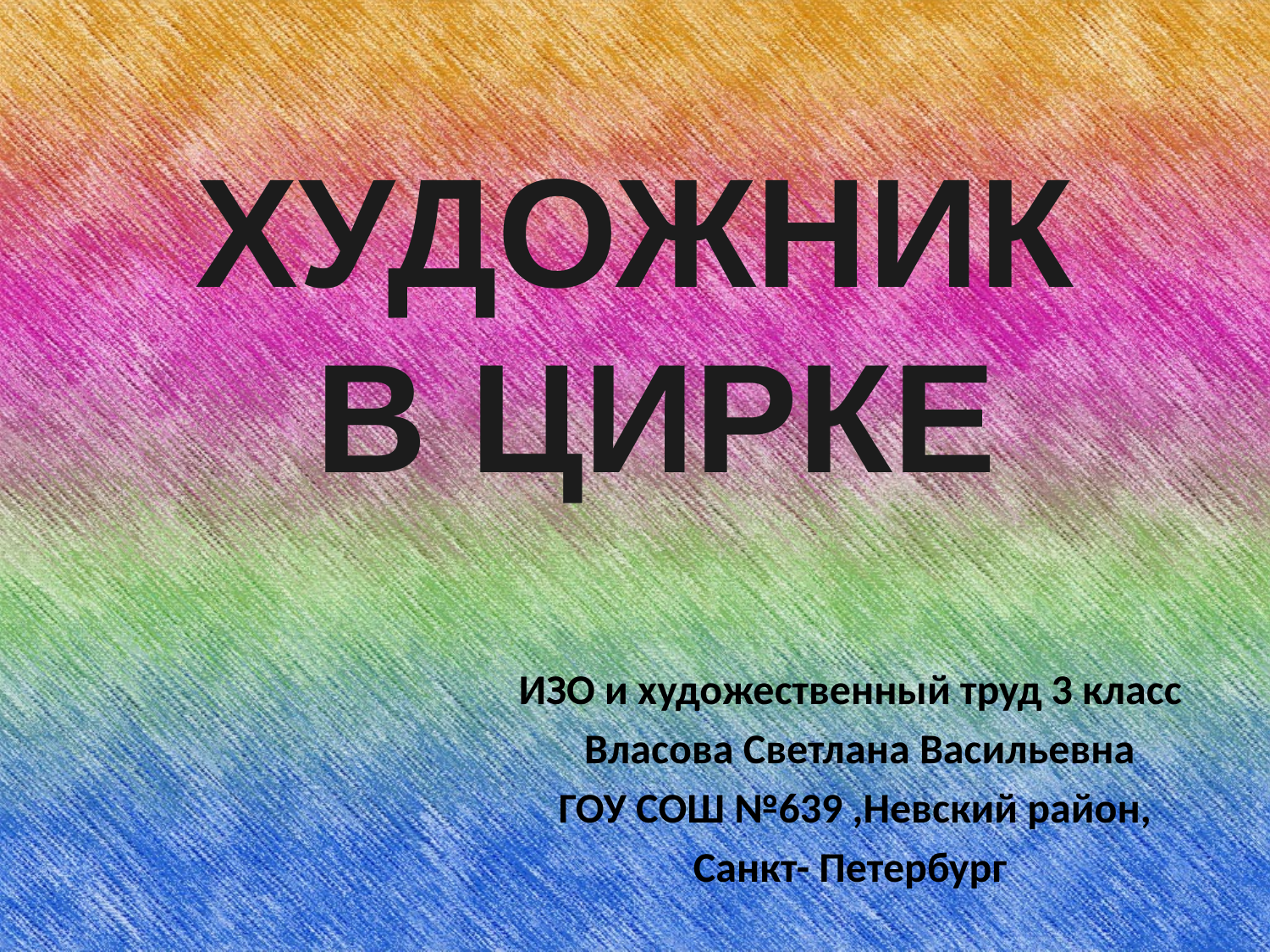

# ХУДОЖНИК В ЦИРКЕ
ИЗО и художественный труд 3 класс
 Власова Светлана Васильевна
ГОУ СОШ №639 ,Невский район,
Санкт- Петербург